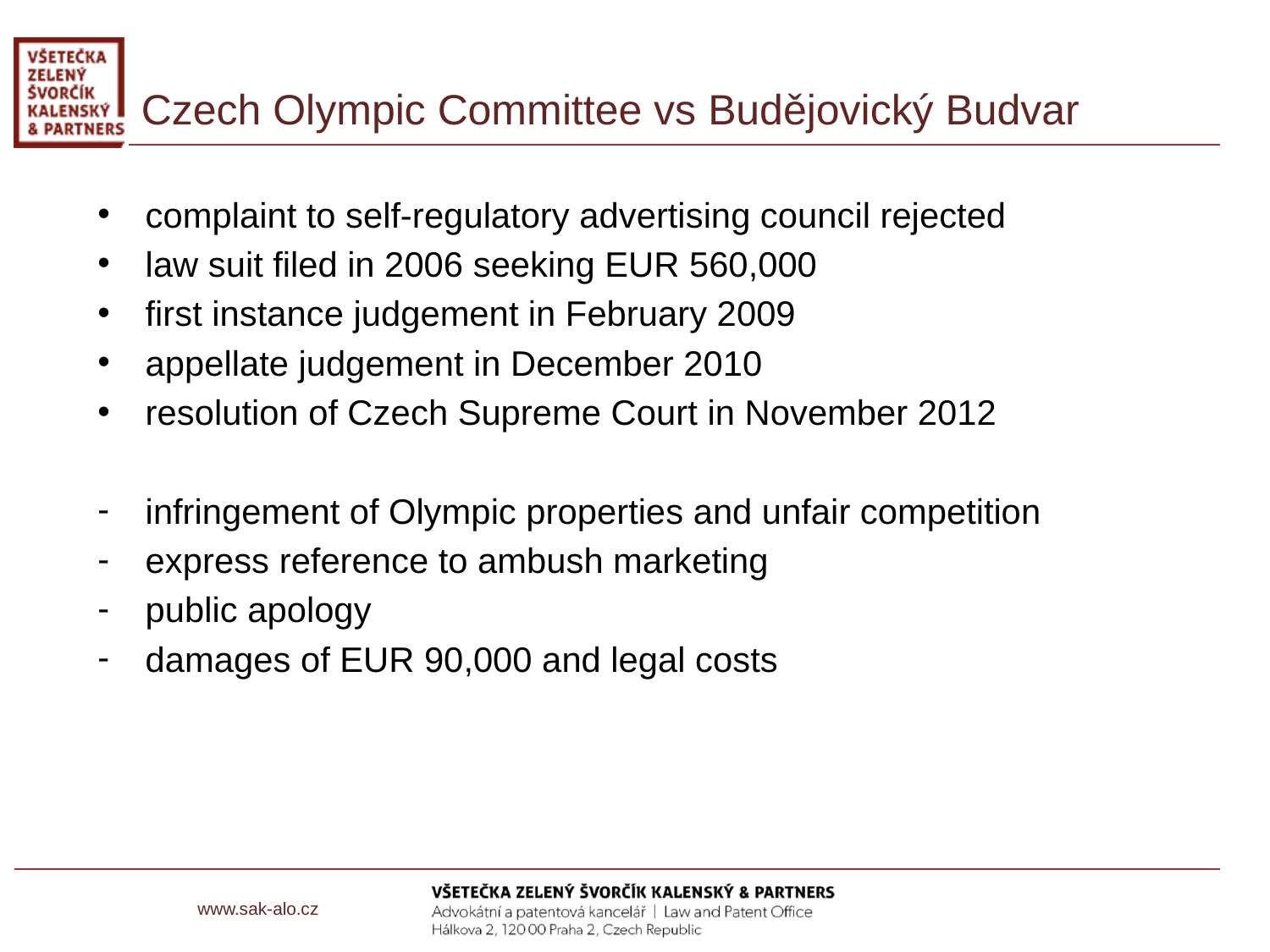

# Czech Olympic Committee vs Budějovický Budvar
complaint to self-regulatory advertising council rejected
law suit filed in 2006 seeking EUR 560,000
first instance judgement in February 2009
appellate judgement in December 2010
resolution of Czech Supreme Court in November 2012

infringement of Olympic properties and unfair competition
express reference to ambush marketing
public apology
damages of EUR 90,000 and legal costs